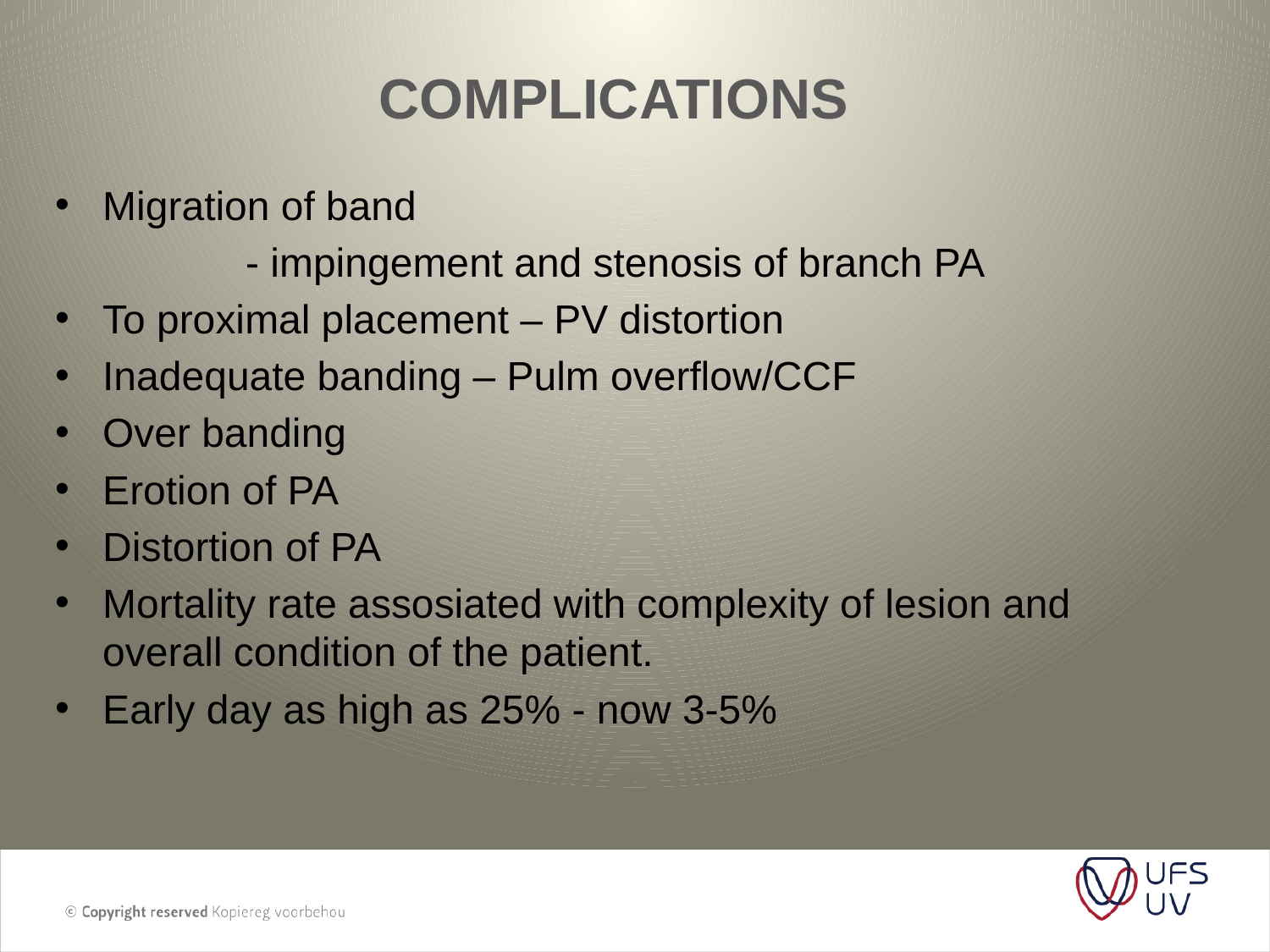

# Complications
Migration of band
                 - impingement and stenosis of branch PA
To proximal placement – PV distortion
Inadequate banding – Pulm overflow/CCF
Over banding
Erotion of PA
Distortion of PA
Mortality rate assosiated with complexity of lesion and overall condition of the patient.
Early day as high as 25% - now 3-5%